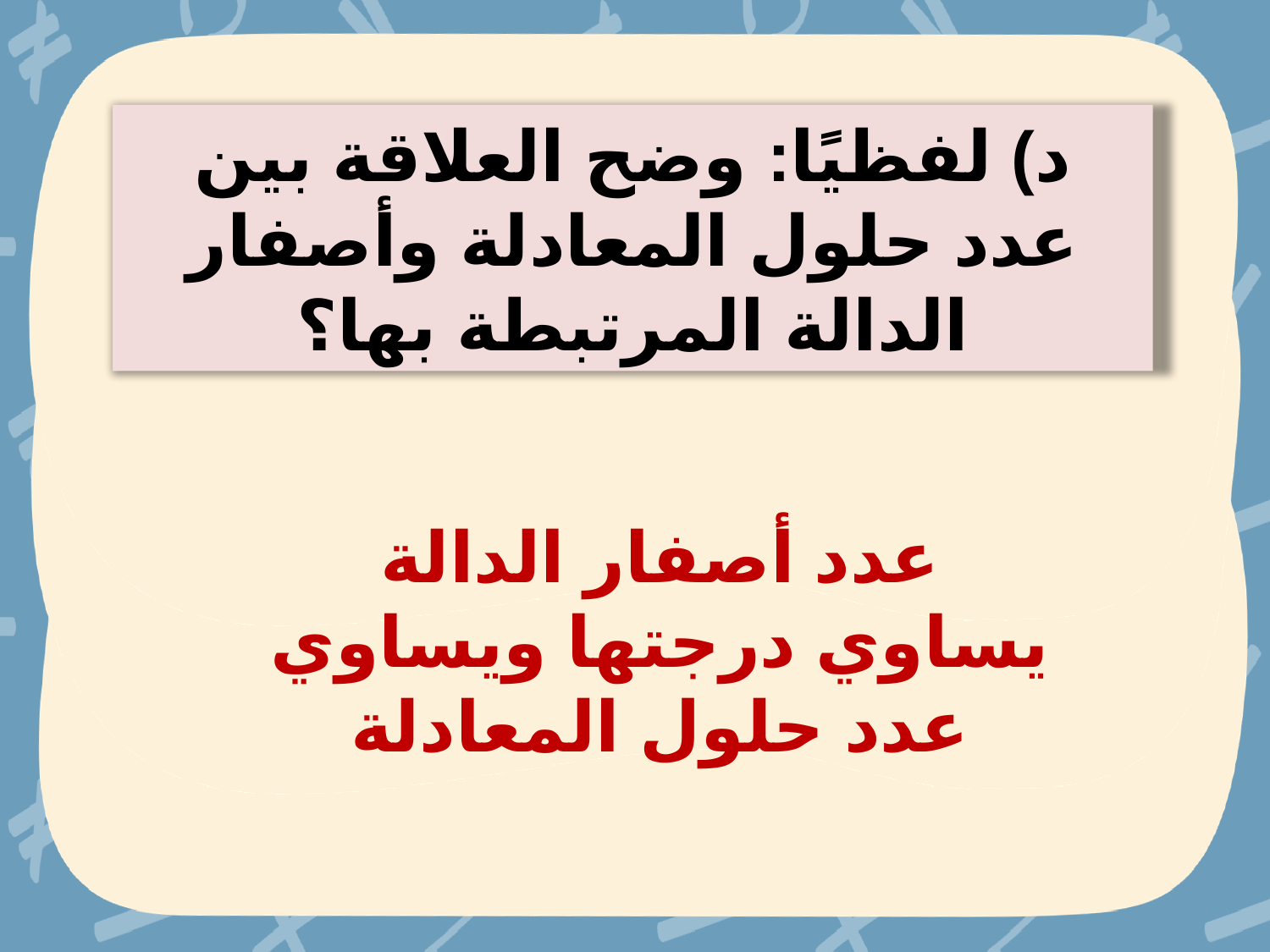

د) لفظيًا: وضح العلاقة بين عدد حلول المعادلة وأصفار الدالة المرتبطة بها؟
عدد أصفار الدالة يساوي درجتها ويساوي عدد حلول المعادلة